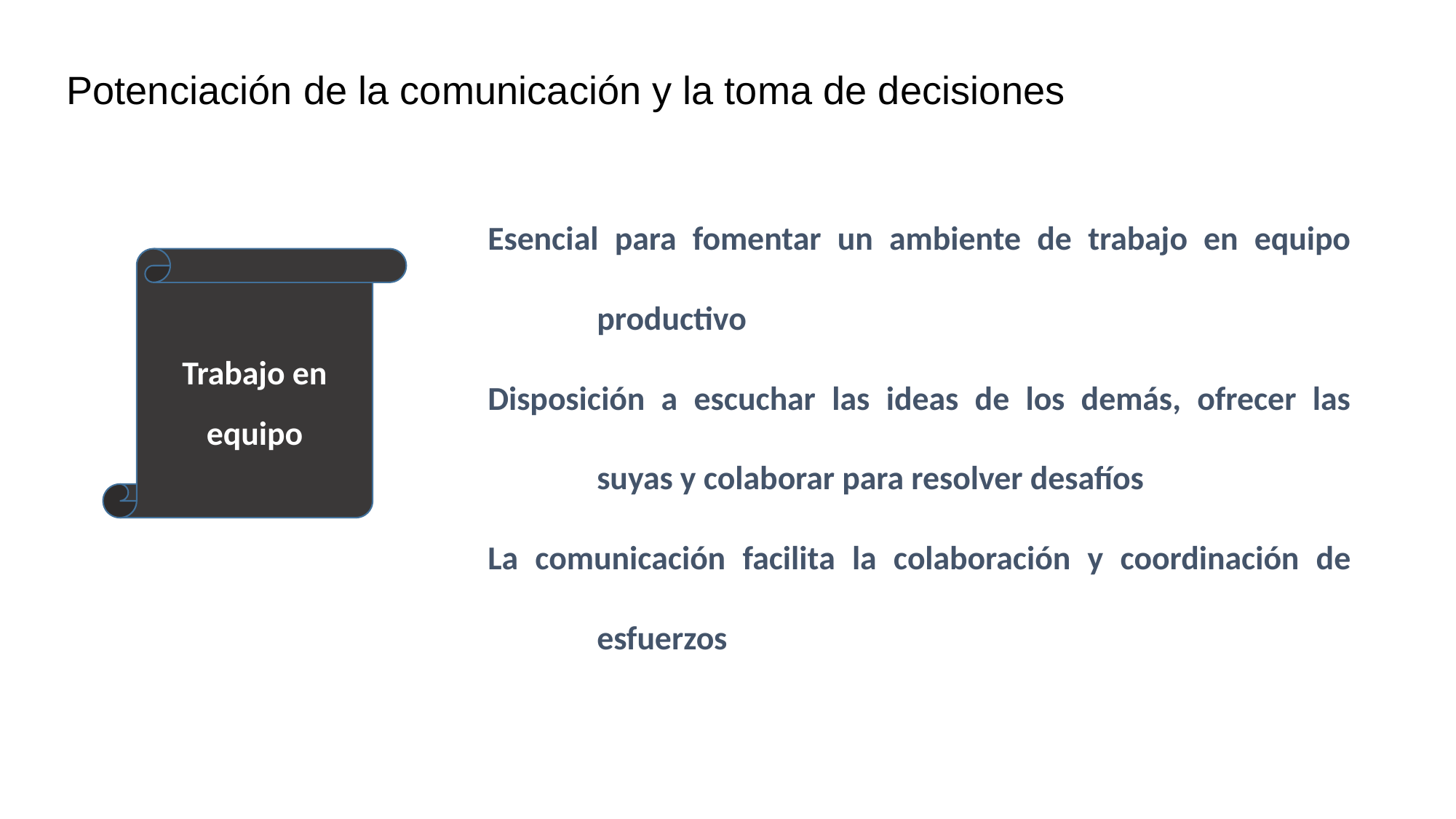

# Potenciación de la comunicación y la toma de decisiones
Esencial para fomentar un ambiente de trabajo en equipo 	productivo
Disposición a escuchar las ideas de los demás, ofrecer las 	suyas y colaborar para resolver desafíos
La comunicación facilita la colaboración y coordinación de 	esfuerzos
Trabajo en equipo